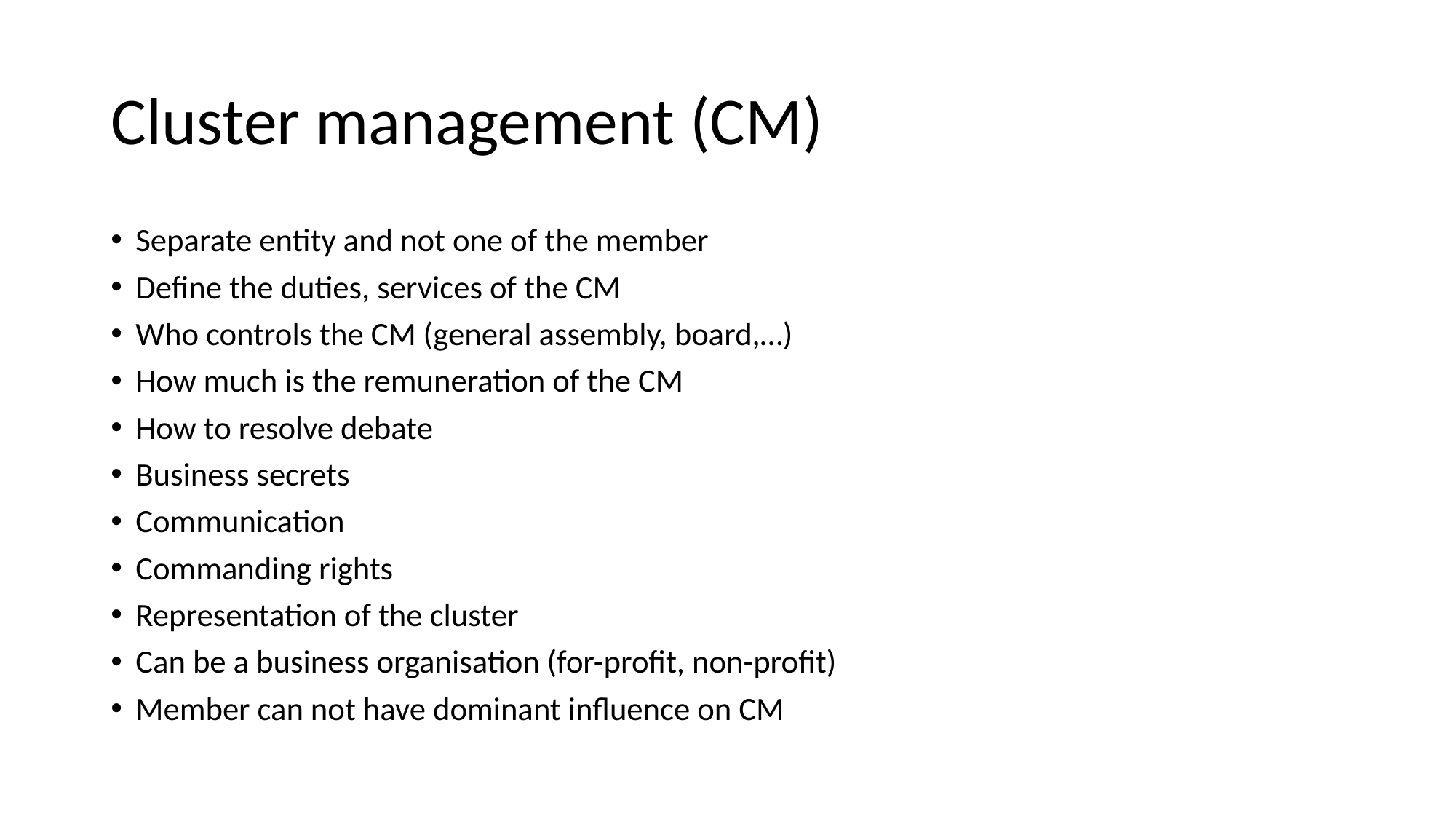

# Cluster management (CM)
Separate entity and not one of the member
Define the duties, services of the CM
Who controls the CM (general assembly, board,…)
How much is the remuneration of the CM
How to resolve debate
Business secrets
Communication
Commanding rights
Representation of the cluster
Can be a business organisation (for-profit, non-profit)
Member can not have dominant influence on CM